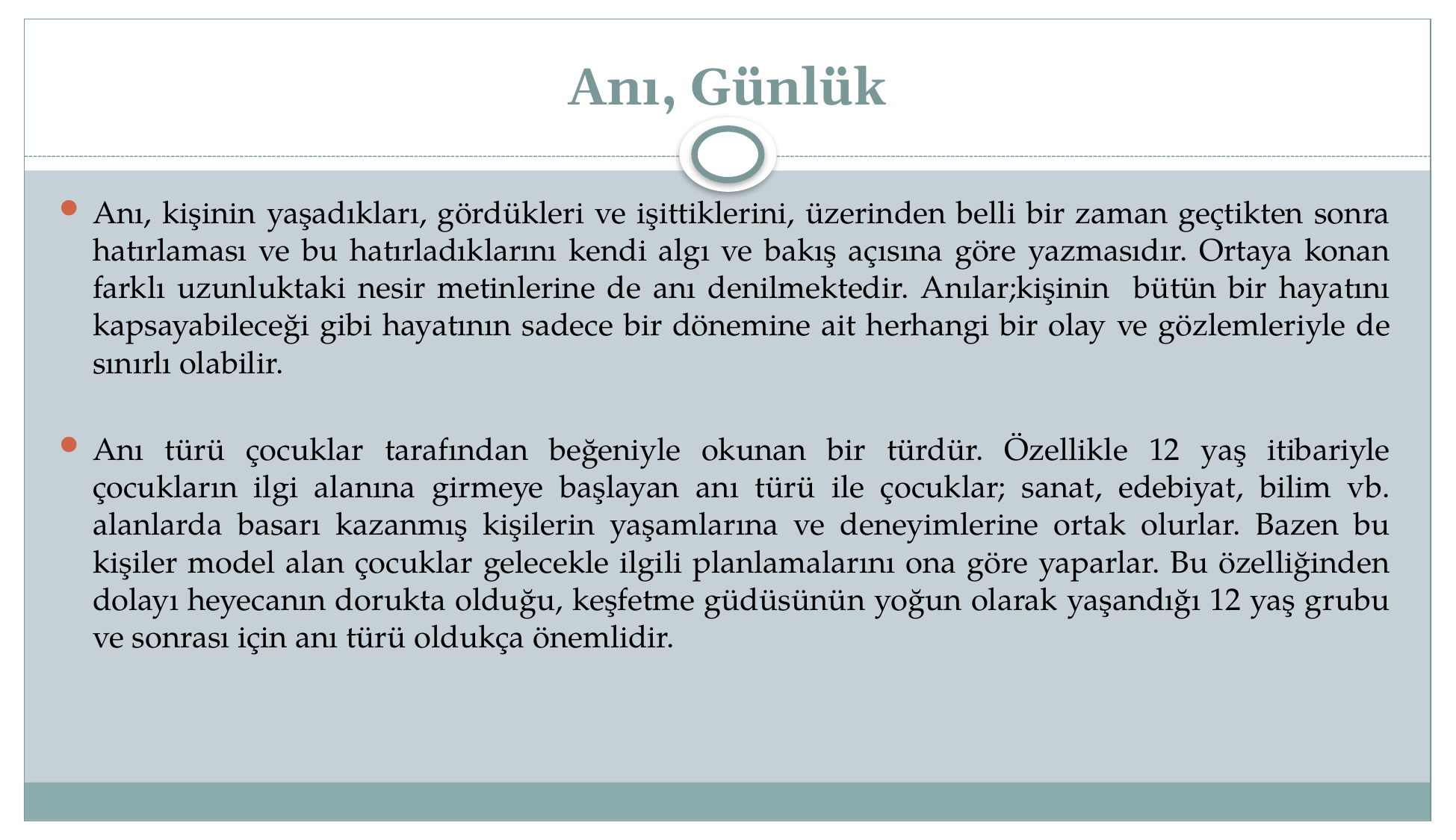

# Anı, Günlük
Anı, kişinin yaşadıkları, gördükleri ve işittiklerini, üzerinden belli bir zaman geçtikten sonra hatırlaması ve bu hatırladıklarını kendi algı ve bakış açısına göre yazmasıdır. Ortaya konan farklı uzunluktaki nesir metinlerine de anı denilmektedir. Anılar;kişinin  bütün bir hayatını kapsayabileceği gibi hayatının sadece bir dönemine ait herhangi bir olay ve gözlemleriyle de sınırlı olabilir.

Anı türü çocuklar tarafından beğeniyle okunan bir türdür. Özellikle 12 yaş itibariyle çocukların ilgi alanına girmeye başlayan anı türü ile çocuklar; sanat, edebiyat, bilim vb. alanlarda basarı kazanmış kişilerin yaşamlarına ve deneyimlerine ortak olurlar. Bazen bu kişiler model alan çocuklar gelecekle ilgili planlamalarını ona göre yaparlar. Bu özelliğinden dolayı heyecanın dorukta olduğu, keşfetme güdüsünün yoğun olarak yaşandığı 12 yaş grubu ve sonrası için anı türü oldukça önemlidir.